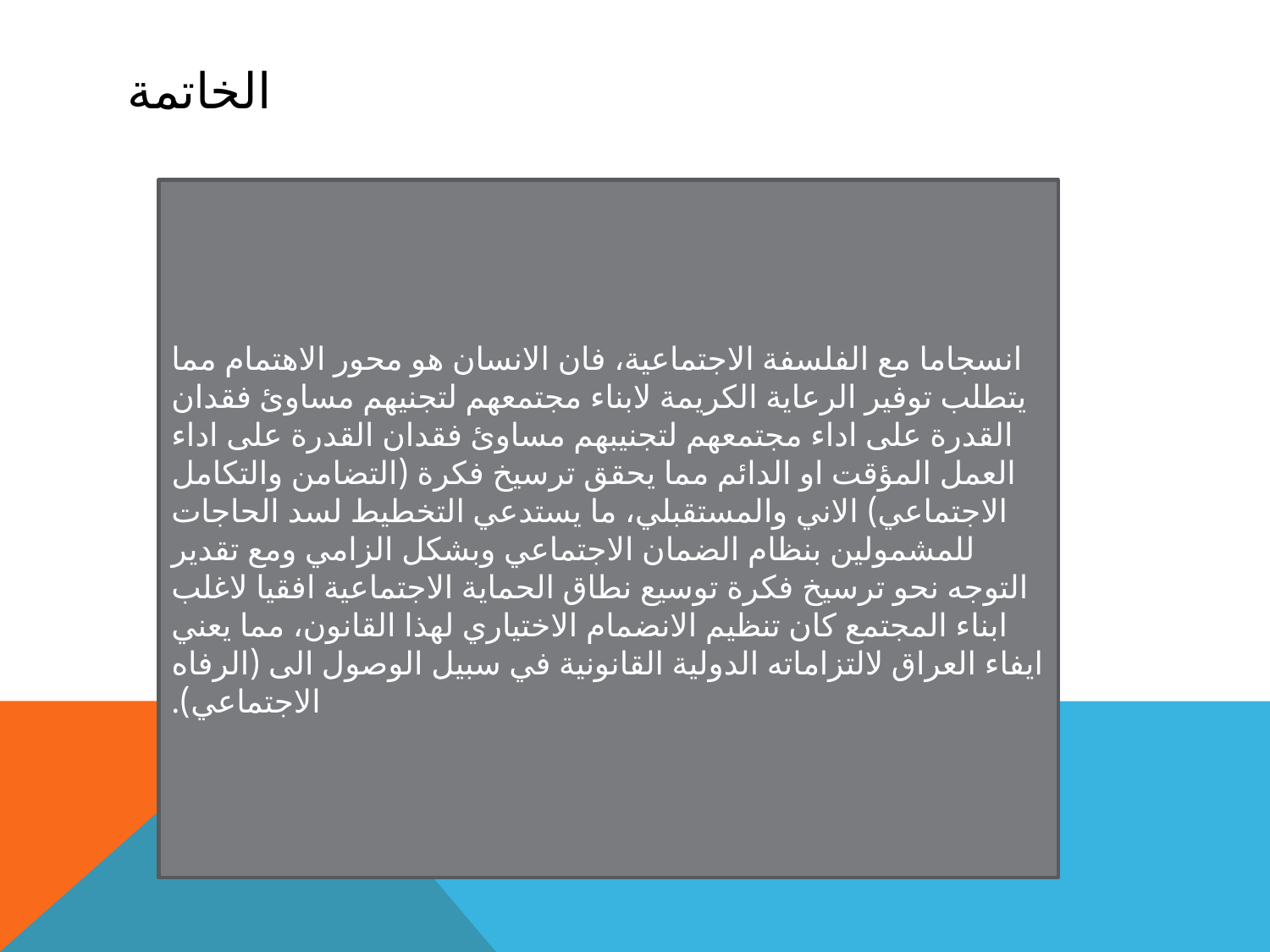

# الخاتمة
انسجاما مع الفلسفة الاجتماعية، فان الانسان هو محور الاهتمام مما يتطلب توفير الرعاية الكريمة لابناء مجتمعهم لتجنيهم مساوئ فقدان القدرة على اداء مجتمعهم لتجنيبهم مساوئ فقدان القدرة على اداء العمل المؤقت او الدائم مما يحقق ترسيخ فكرة (التضامن والتكامل الاجتماعي) الاني والمستقبلي، ما يستدعي التخطيط لسد الحاجات للمشمولين بنظام الضمان الاجتماعي وبشكل الزامي ومع تقدير التوجه نحو ترسيخ فكرة توسيع نطاق الحماية الاجتماعية افقيا لاغلب ابناء المجتمع كان تنظيم الانضمام الاختياري لهذا القانون، مما يعني ايفاء العراق لالتزاماته الدولية القانونية في سبيل الوصول الى (الرفاه الاجتماعي).